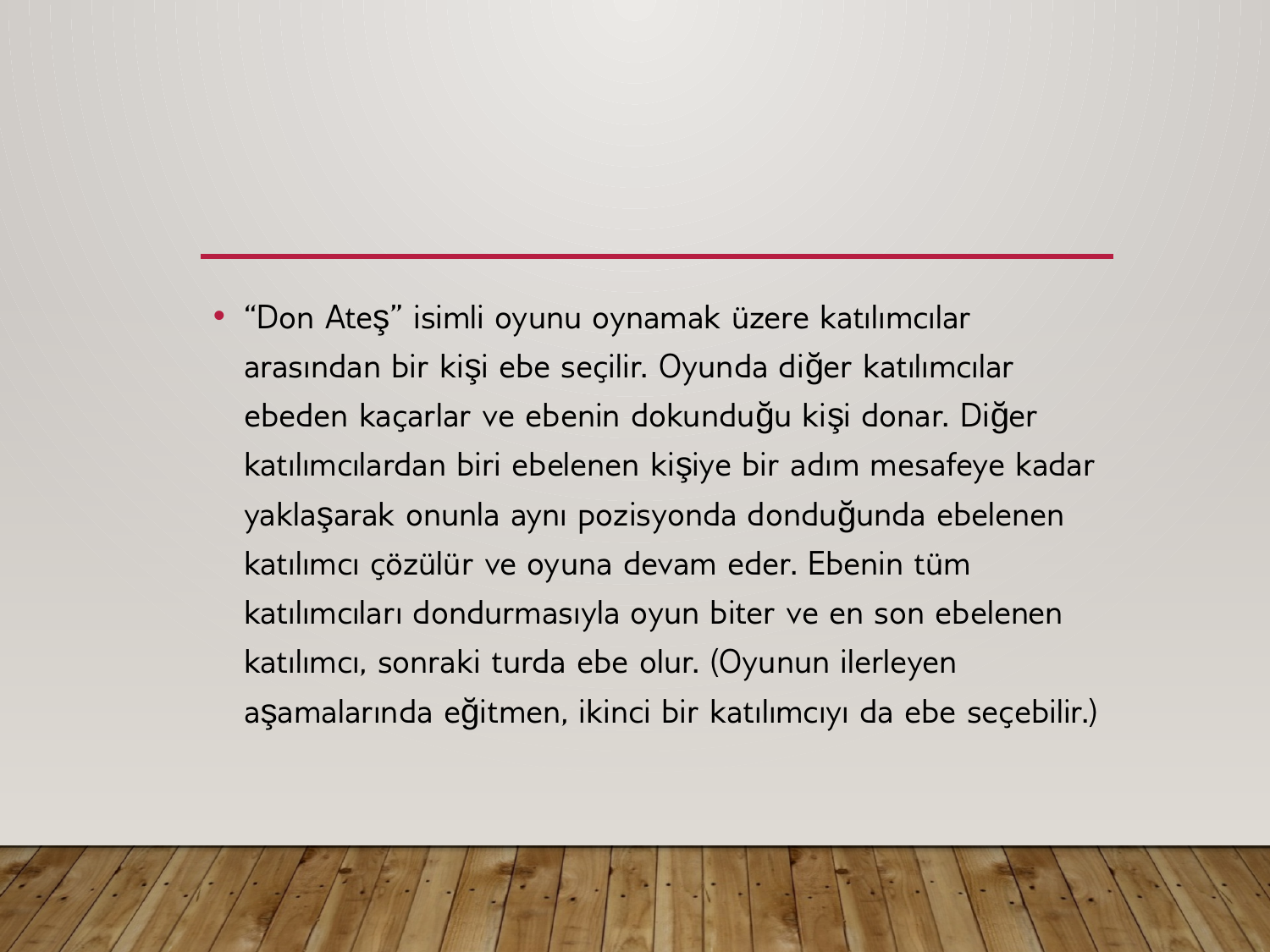

#
“Don Ateş” isimli oyunu oynamak üzere katılımcılar arasından bir kişi ebe seçilir. Oyunda diğer katılımcılar ebeden kaçarlar ve ebenin dokunduğu kişi donar. Diğer katılımcılardan biri ebelenen kişiye bir adım mesafeye kadar yaklaşarak onunla aynı pozisyonda donduğunda ebelenen katılımcı çözülür ve oyuna devam eder. Ebenin tüm katılımcıları dondurmasıyla oyun biter ve en son ebelenen katılımcı, sonraki turda ebe olur. (Oyunun ilerleyen aşamalarında eğitmen, ikinci bir katılımcıyı da ebe seçebilir.)